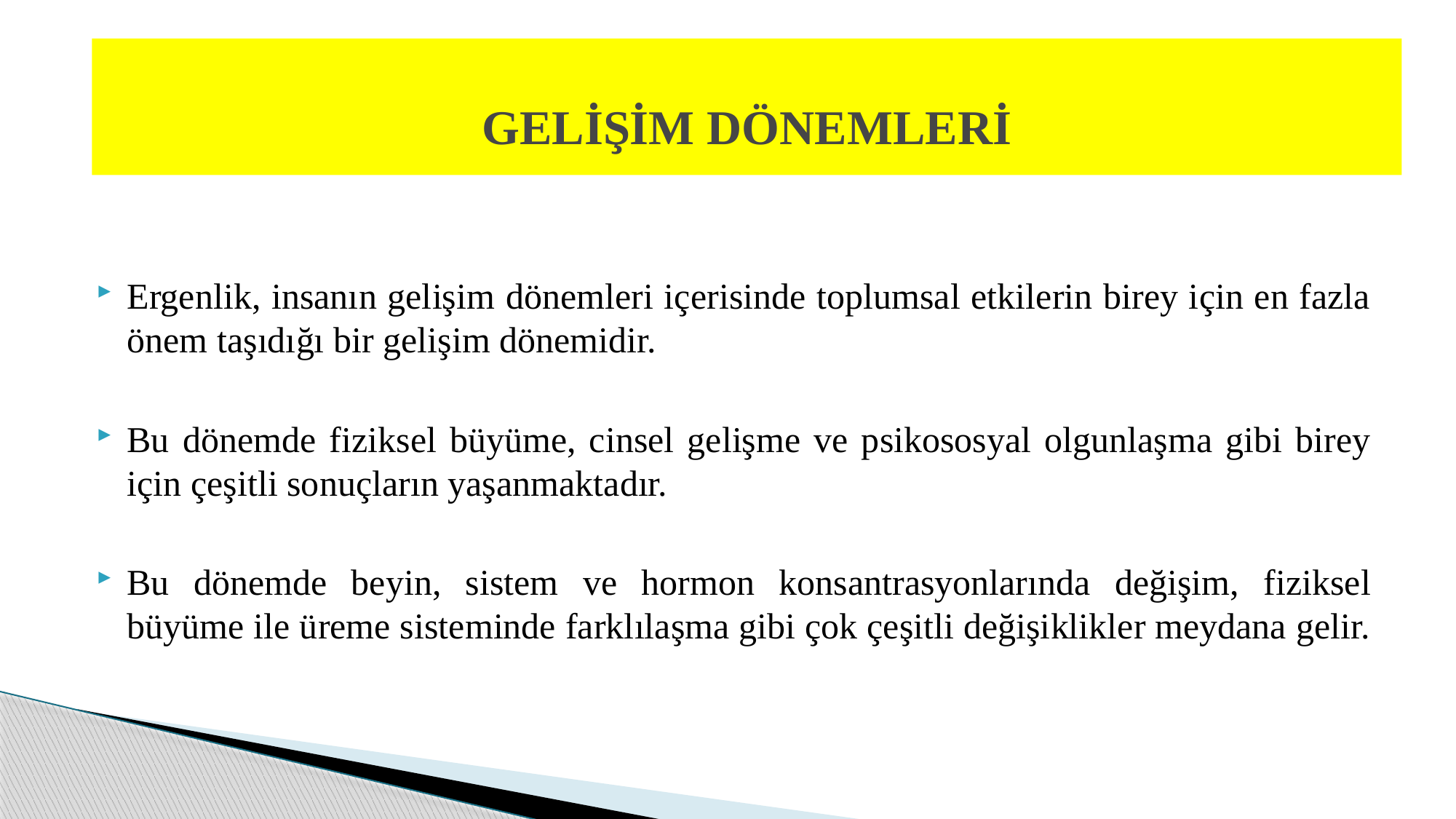

# GELİŞİM DÖNEMLERİ

Ergenlik, insanın gelişim dönemleri içerisinde toplumsal etkilerin birey için en fazla önem taşıdığı bir gelişim dönemidir.

Bu dönemde fiziksel büyüme, cinsel gelişme ve psikososyal olgunlaşma gibi birey için çeşitli sonuçların yaşanmaktadır.

Bu dönemde beyin, sistem ve hormon konsantrasyonlarında değişim, fiziksel büyüme ile üreme sisteminde farklılaşma gibi çok çeşitli değişiklikler meydana gelir.